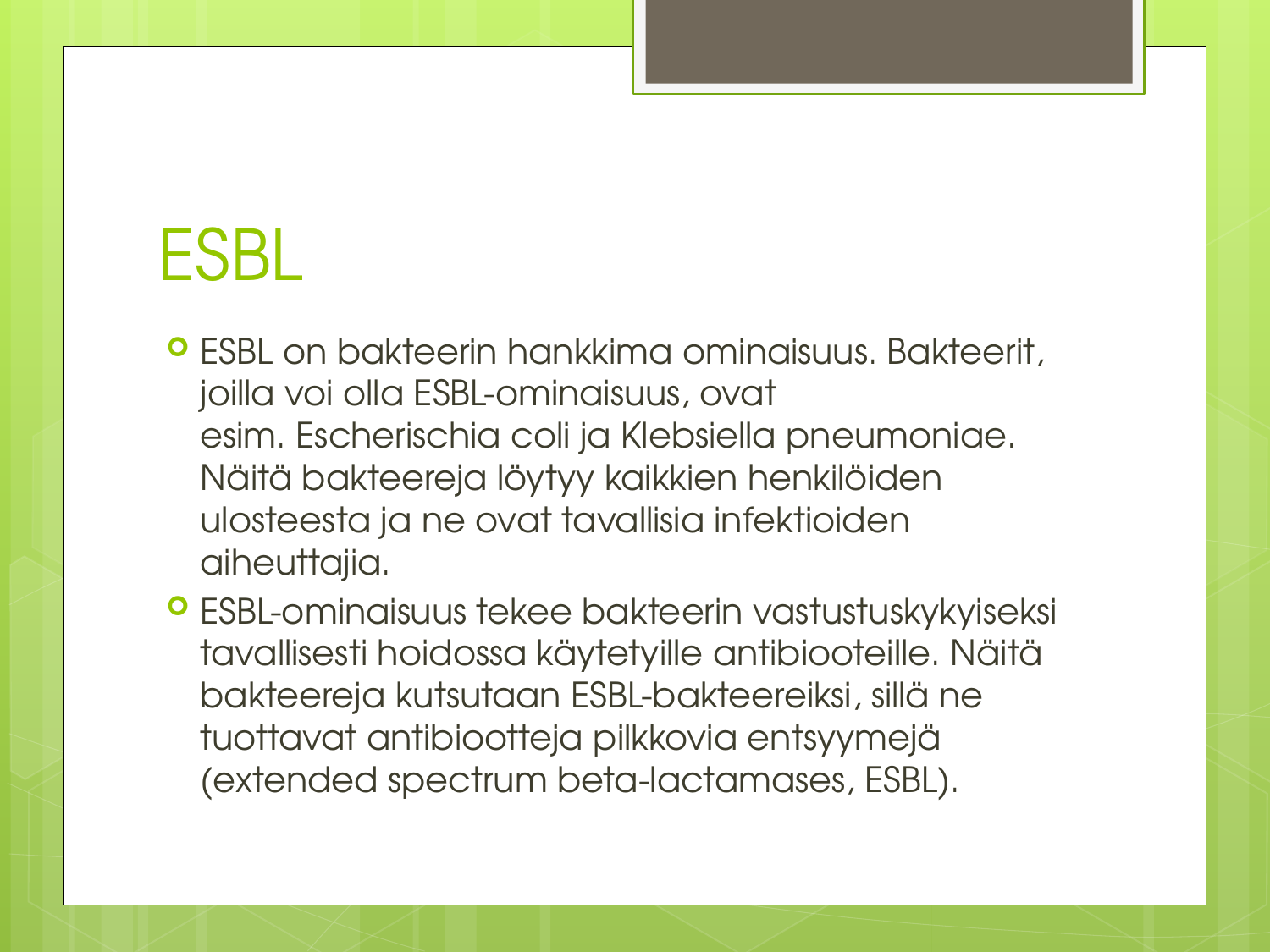

# ESBL
ESBL on bakteerin hankkima ominaisuus. Bakteerit, joilla voi olla ESBL-ominaisuus, ovat esim. Escherischia coli ja Klebsiella pneumoniae. Näitä bakteereja löytyy kaikkien henkilöiden ulosteesta ja ne ovat tavallisia infektioiden aiheuttajia.
ESBL-ominaisuus tekee bakteerin vastustuskykyiseksi tavallisesti hoidossa käytetyille antibiooteille. Näitä bakteereja kutsutaan ESBL-bakteereiksi, sillä ne tuottavat antibiootteja pilkkovia entsyymejä (extended spectrum beta-lactamases, ESBL).